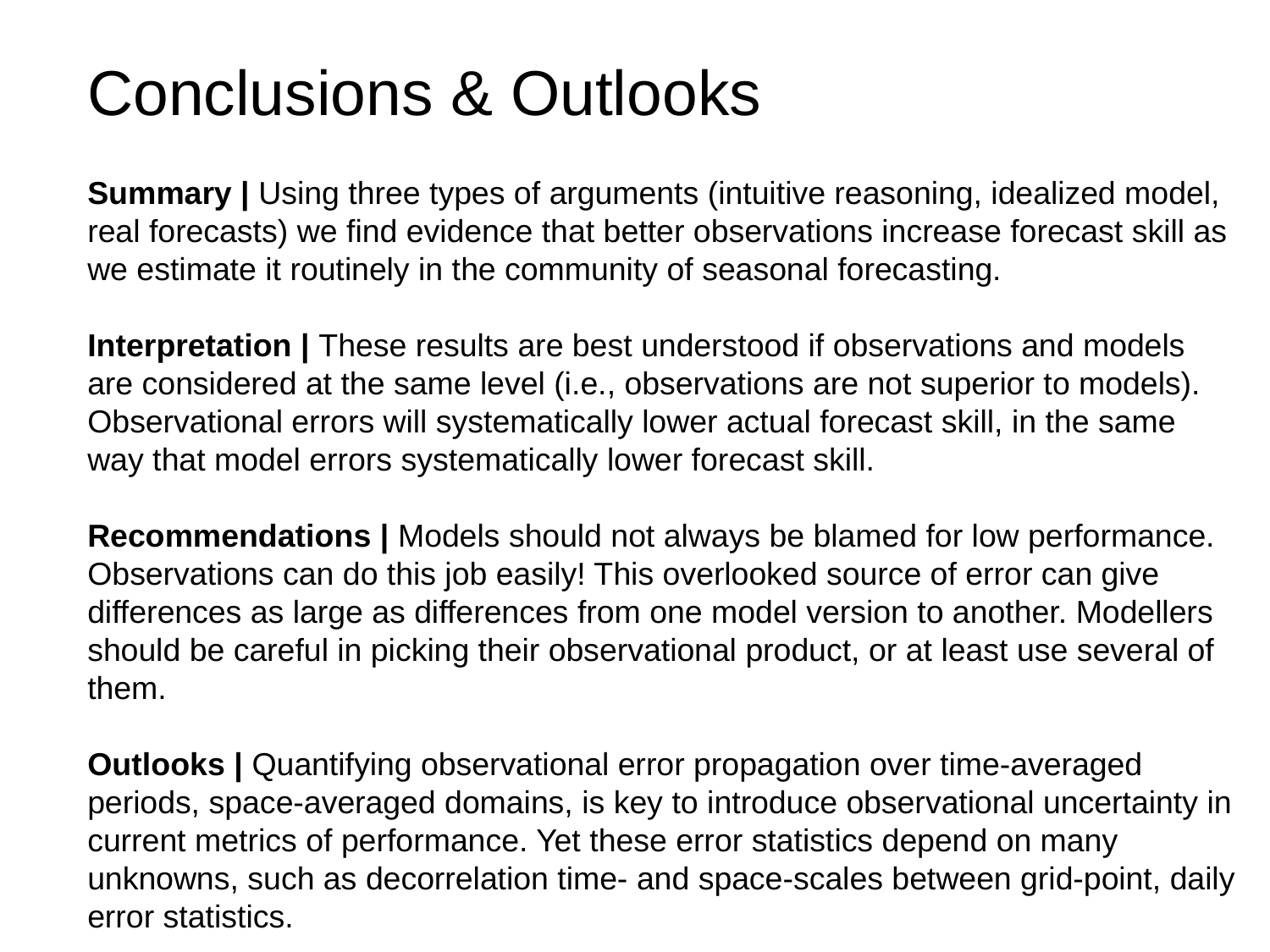

Conclusions & Outlooks
Summary | Using three types of arguments (intuitive reasoning, idealized model, real forecasts) we find evidence that better observations increase forecast skill as we estimate it routinely in the community of seasonal forecasting.

Interpretation | These results are best understood if observations and models are considered at the same level (i.e., observations are not superior to models). Observational errors will systematically lower actual forecast skill, in the same way that model errors systematically lower forecast skill.

Recommendations | Models should not always be blamed for low performance. Observations can do this job easily! This overlooked source of error can give differences as large as differences from one model version to another. Modellers should be careful in picking their observational product, or at least use several of them.

Outlooks | Quantifying observational error propagation over time-averaged periods, space-averaged domains, is key to introduce observational uncertainty in current metrics of performance. Yet these error statistics depend on many unknowns, such as decorrelation time- and space-scales between grid-point, daily error statistics.